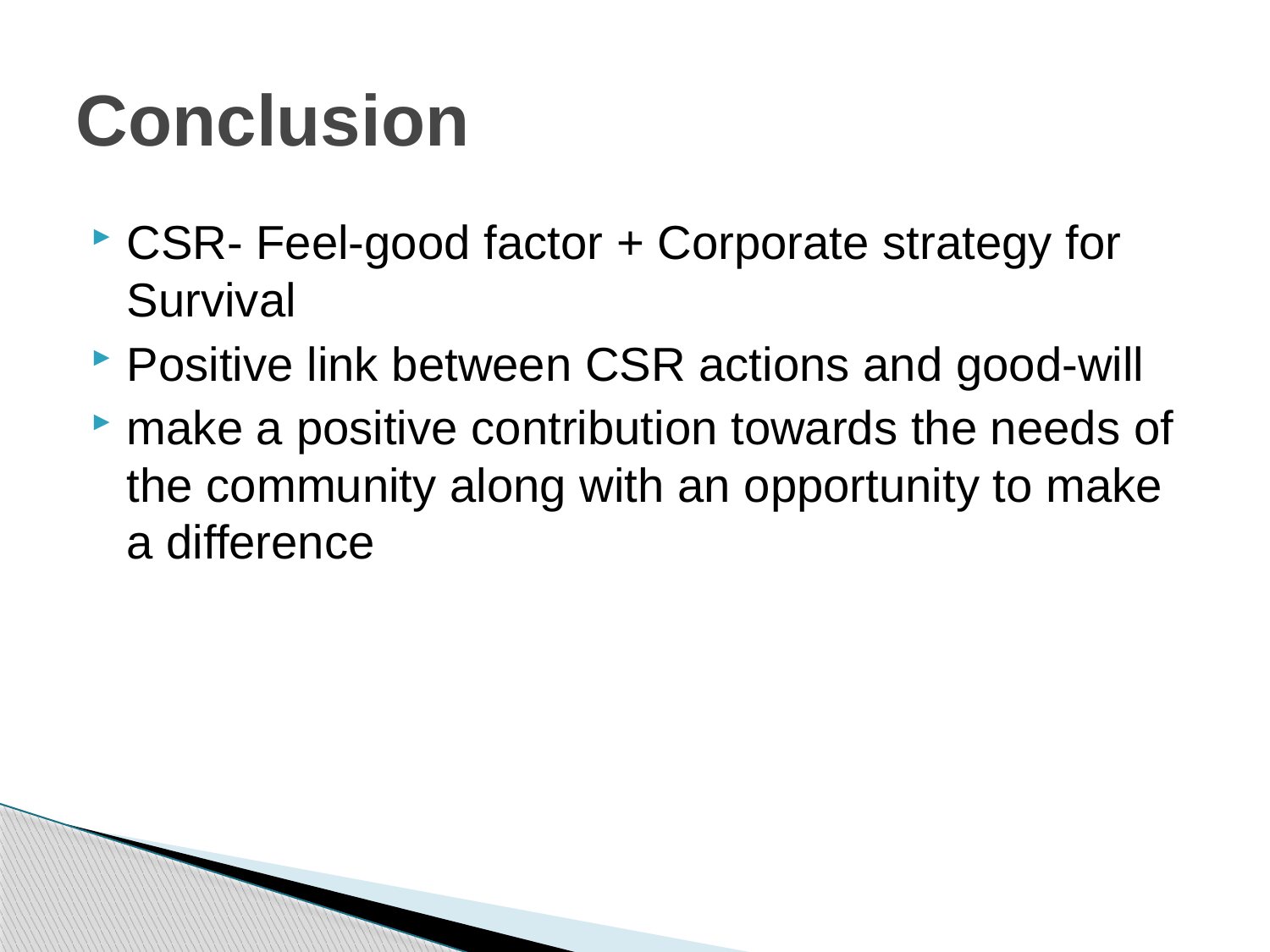

# Conclusion
CSR- Feel-good factor + Corporate strategy for Survival
Positive link between CSR actions and good-will
make a positive contribution towards the needs of the community along with an opportunity to make a difference